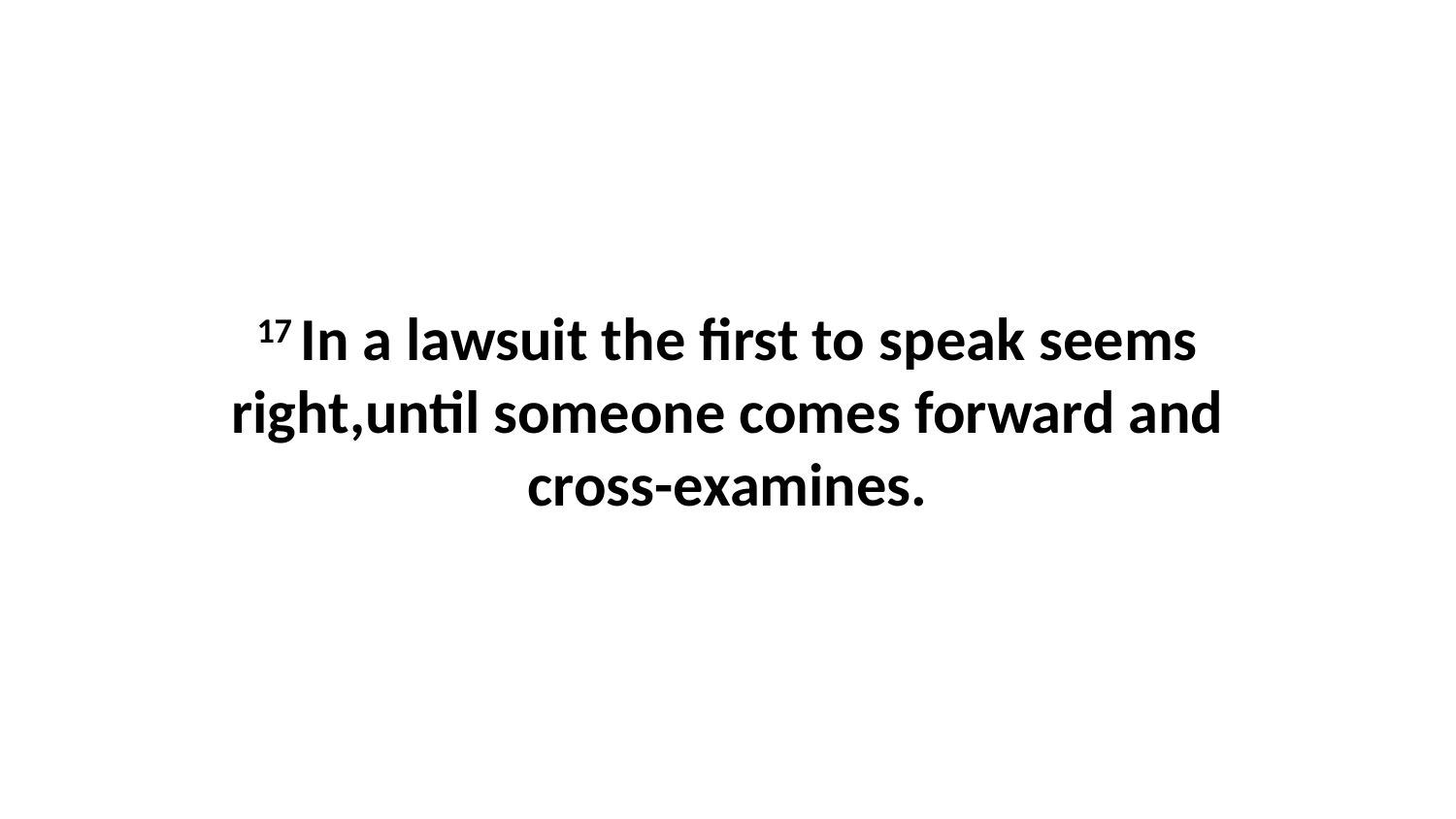

17 In a lawsuit the first to speak seems right,until someone comes forward and cross-examines.